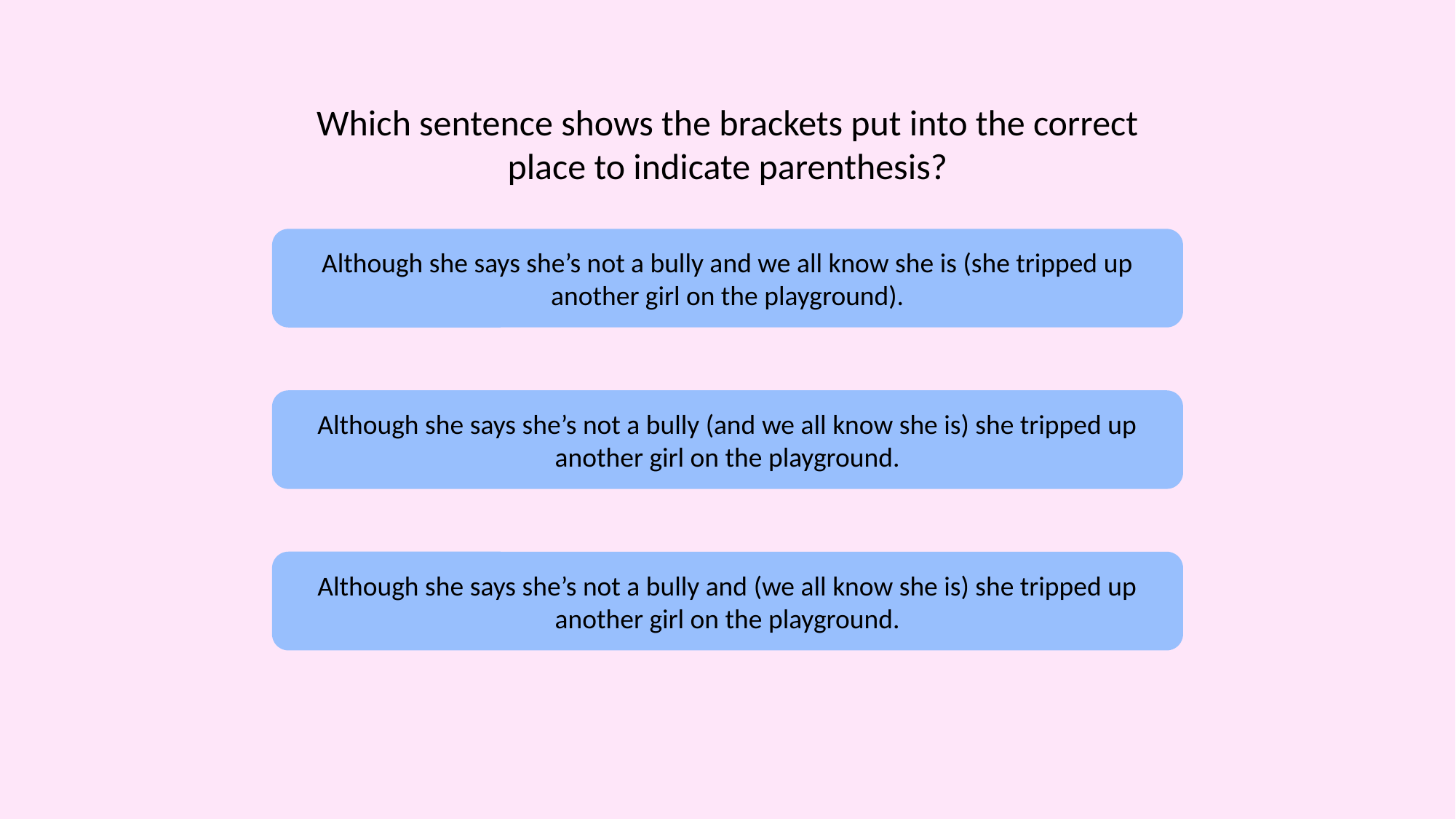

Which sentence shows the brackets put into the correct place to indicate parenthesis?

Although she says she’s not a bully and we all know she is (she tripped up another girl on the playground).
Although she says she’s not a bully (and we all know she is) she tripped up another girl on the playground.

Although she says she’s not a bully and (we all know she is) she tripped up another girl on the playground.